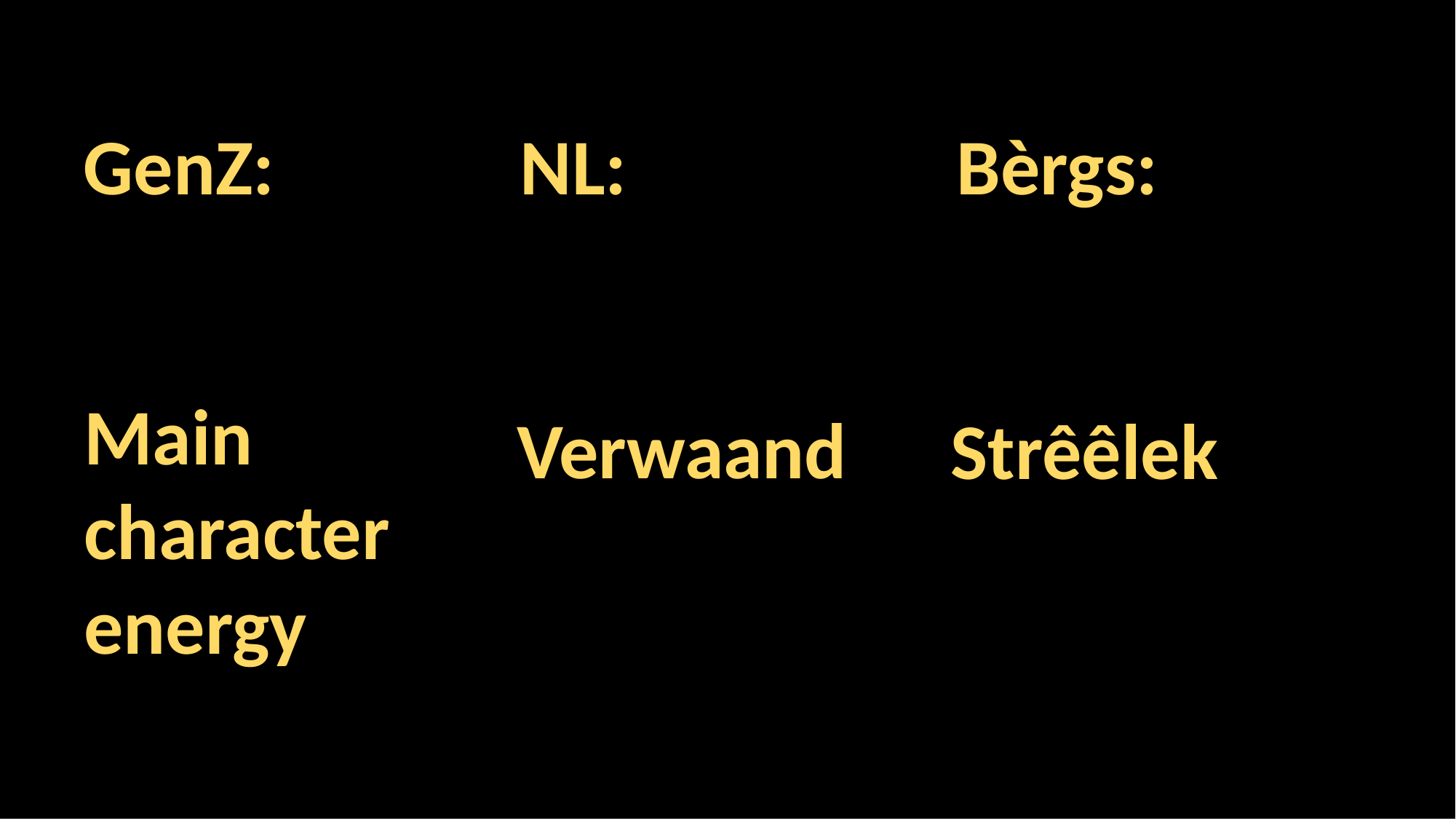

GenZ:			NL:				Bèrgs:
Verwaand
Strêêlek
Main
character energy